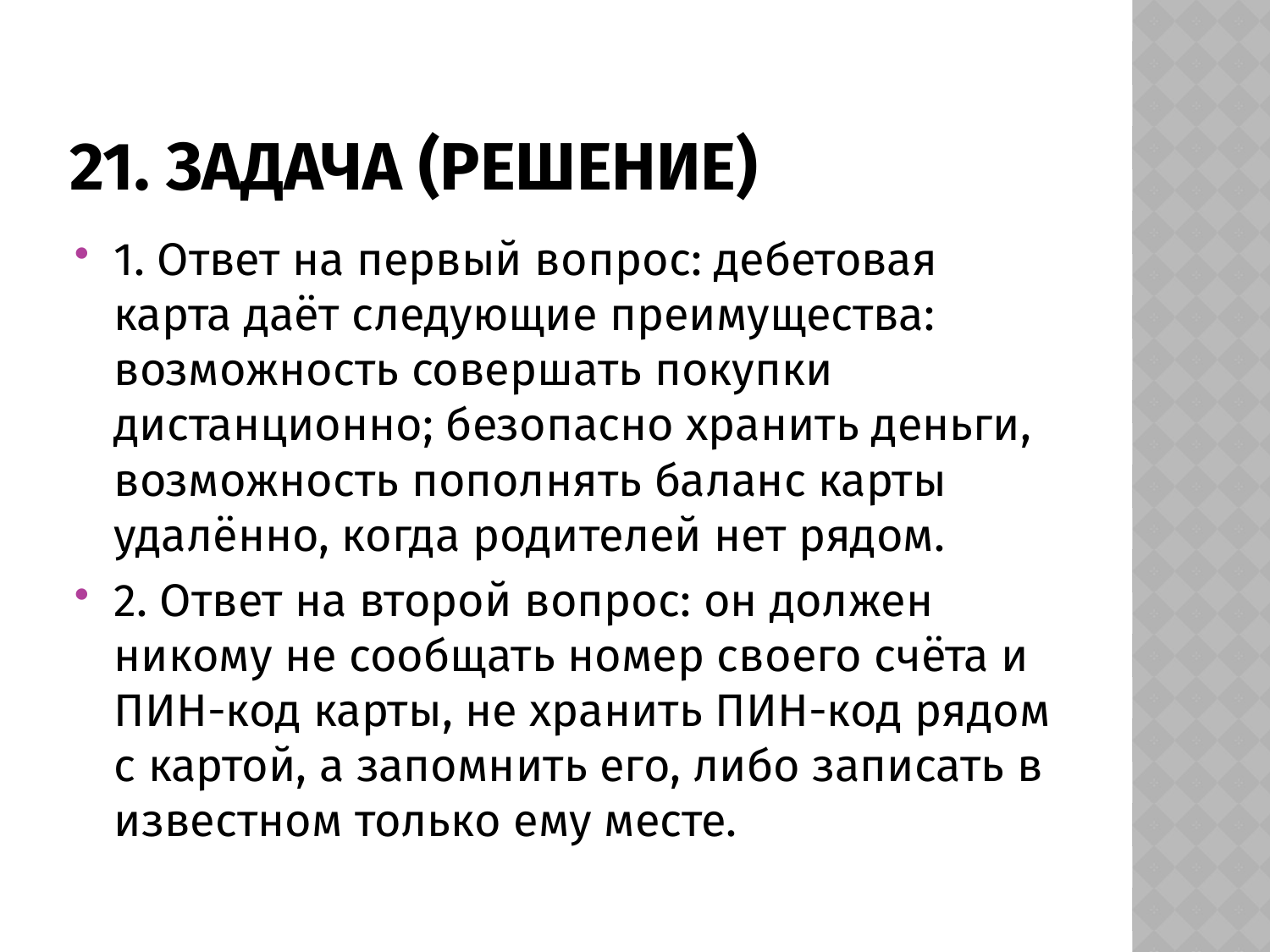

# 21. Задача (решение)
1. Ответ на первый вопрос: дебетовая карта даёт следующие преимущества: возможность совершать покупки дистанционно; безопасно хранить деньги, возможность пополнять баланс карты удалённо, когда родителей нет рядом.
2. Ответ на второй вопрос: он должен никому не сообщать номер своего счёта и ПИН-код карты, не хранить ПИН-код рядом с картой, а запомнить его, либо записать в известном только ему месте.